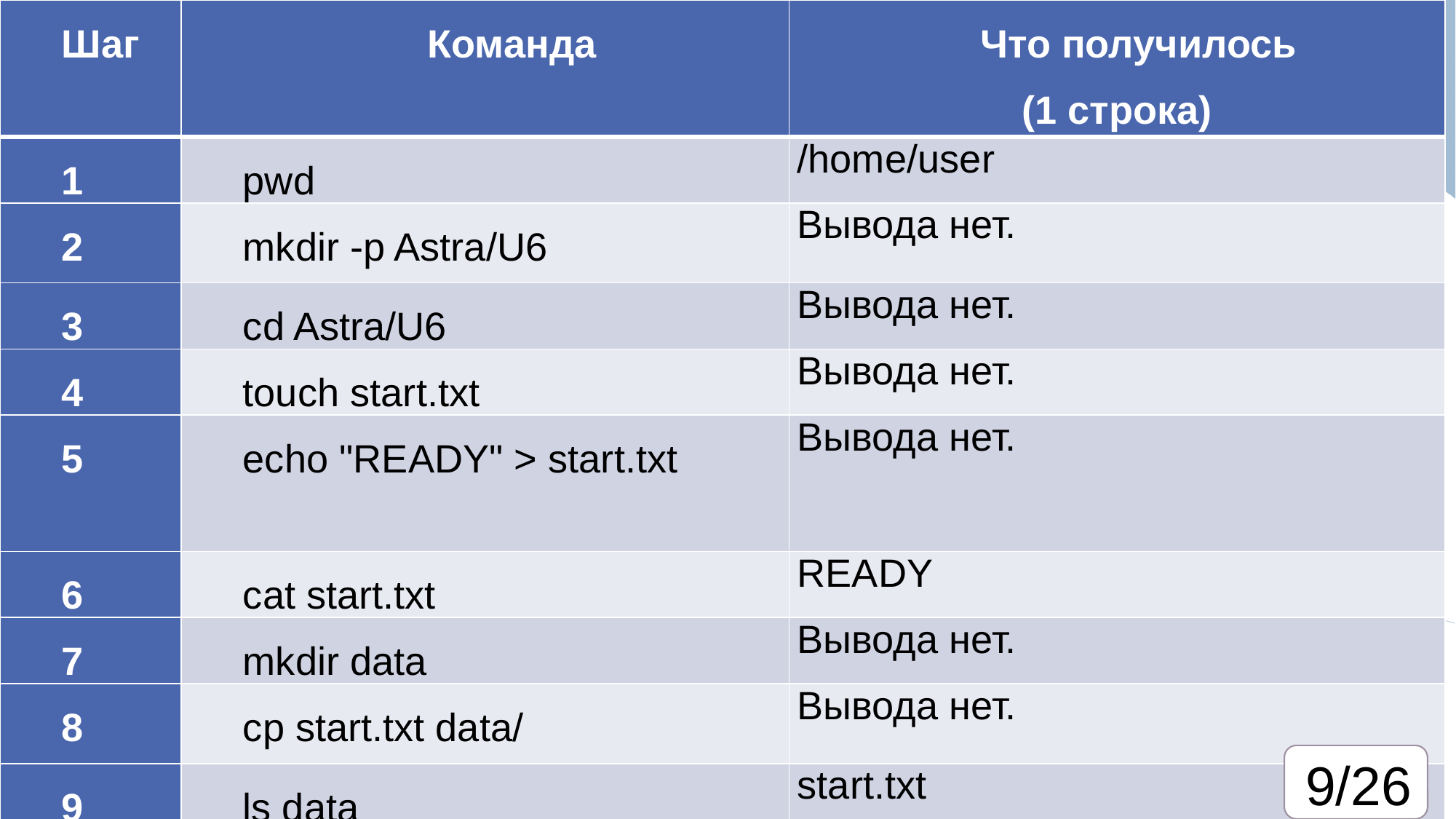

| Шаг | Команда | Что получилось (1 строка) |
| --- | --- | --- |
| 1 | pwd | /home/user |
| 2 | mkdir -p Astra/U6 | Вывода нет. |
| 3 | cd Astra/U6 | Вывода нет. |
| 4 | touch start.txt | Вывода нет. |
| 5 | echo "READY" > start.txt | Вывода нет. |
| 6 | cat start.txt | READY |
| 7 | mkdir data | Вывода нет. |
| 8 | cp start.txt data/ | Вывода нет. |
| 9 | ls data | start.txt |

9/26